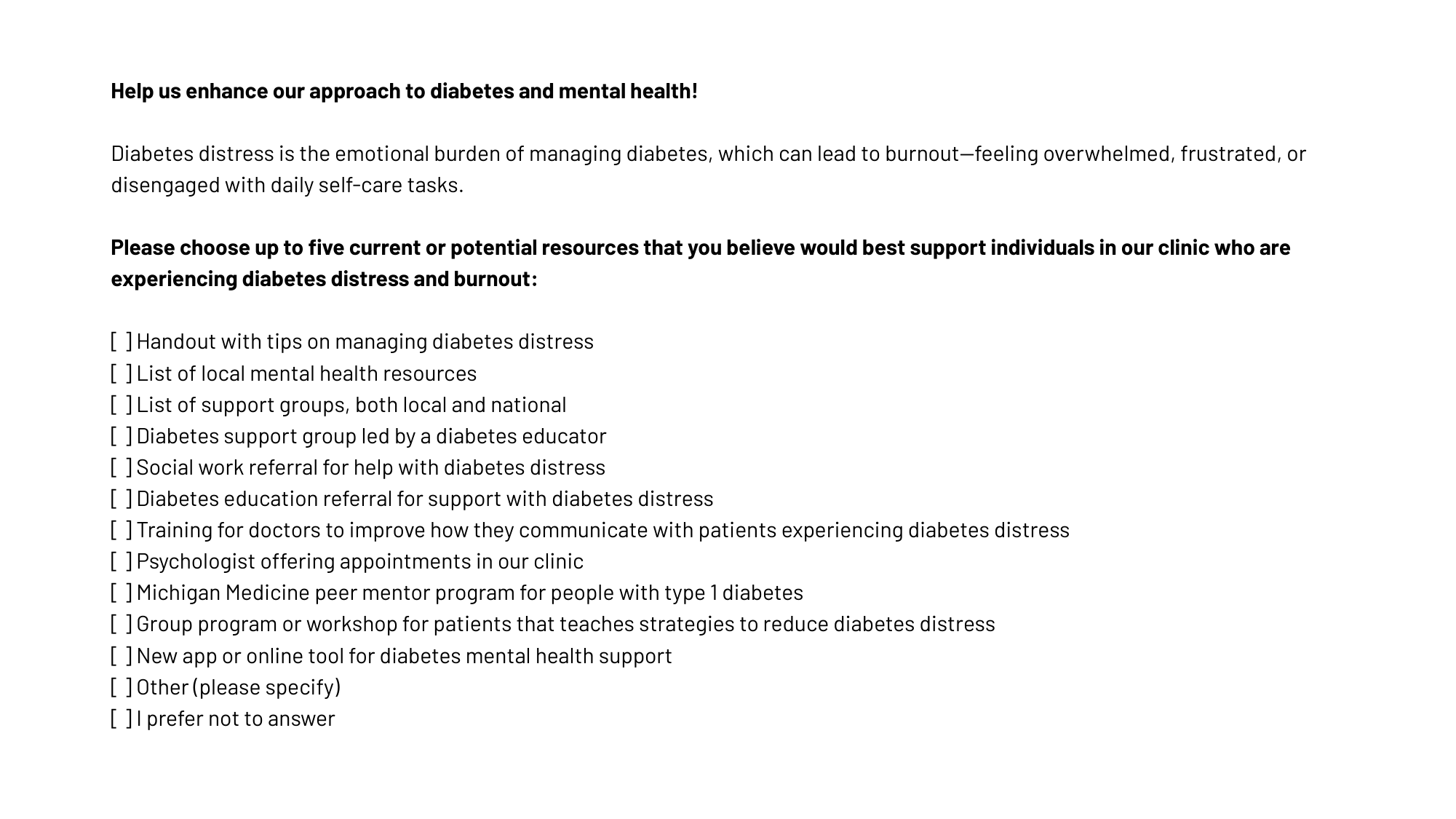

Help us enhance our approach to diabetes and mental health!

Diabetes distress is the emotional burden of managing diabetes, which can lead to burnout—feeling overwhelmed, frustrated, or disengaged with daily self-care tasks.

Please choose up to five current or potential resources that you believe would best support individuals in our clinic who are experiencing diabetes distress and burnout:

[ ] Handout with tips on managing diabetes distress
[ ] List of local mental health resources
[ ] List of support groups, both local and national
[ ] Diabetes support group led by a diabetes educator
[ ] Social work referral for help with diabetes distress
[ ] Diabetes education referral for support with diabetes distress
[ ] Training for doctors to improve how they communicate with patients experiencing diabetes distress
[ ] Psychologist offering appointments in our clinic
[ ] Michigan Medicine peer mentor program for people with type 1 diabetes
[ ] Group program or workshop for patients that teaches strategies to reduce diabetes distress
[ ] New app or online tool for diabetes mental health support
[ ] Other (please specify)
[ ] I prefer not to answer